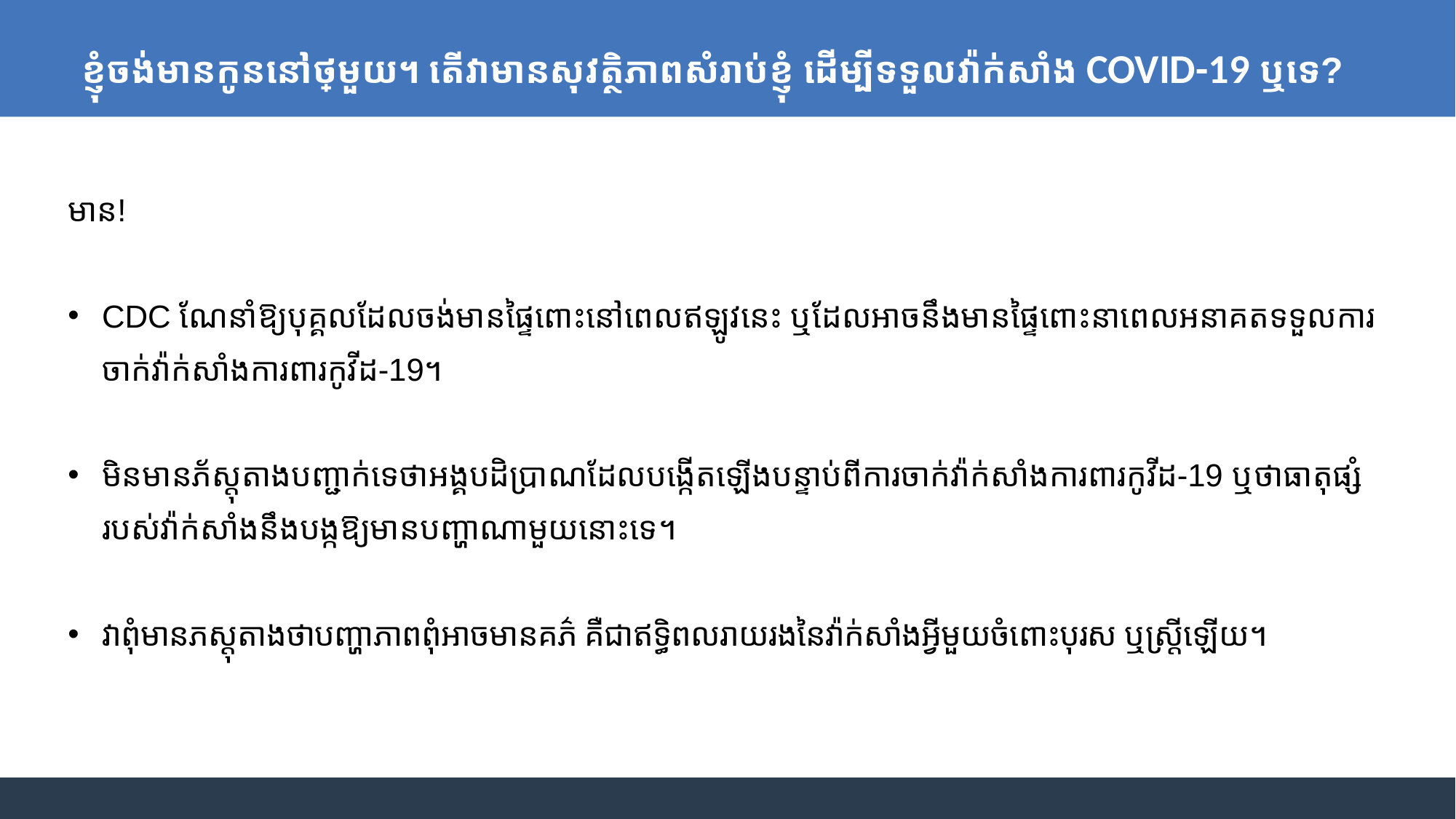

ខ្ញុំចង់មានកូននៅថ្ងៃមួយ។ តើវាមានសុវត្ថិភាពសំរាប់ខ្ញុំ ដើម្បីទទួលវ៉ាក់សាំង COVID-19 ឬទេ?
មាន!

CDC ណែនាំឱ្យបុគ្គលដែលចង់មានផ្ទៃពោះនៅពេលឥឡូវនេះ ឬដែលអាចនឹងមានផ្ទៃពោះនាពេលអនាគតទទួលការចាក់វ៉ាក់សាំងការពារកូវីដ-19។

មិនមានភ័ស្តុតាងបញ្ជាក់ទេថាអង្គបដិប្រាណដែលបង្កើតឡើងបន្ទាប់ពីការចាក់វ៉ាក់សាំងការពារកូវីដ-19 ឬថាធាតុផ្សំរបស់វ៉ាក់សាំងនឹងបង្កឱ្យមានបញ្ហាណាមួយនោះទេ។

វាពុំមានភស្ដុតាងថាបញ្ហាភាពពុំអាចមានគភ៌ គឺជាឥទ្ធិពលរាយរងនៃវ៉ាក់សាំងអ្វីមួយចំពោះបុរស ឬស្ត្រី​ឡើ​យ​។​